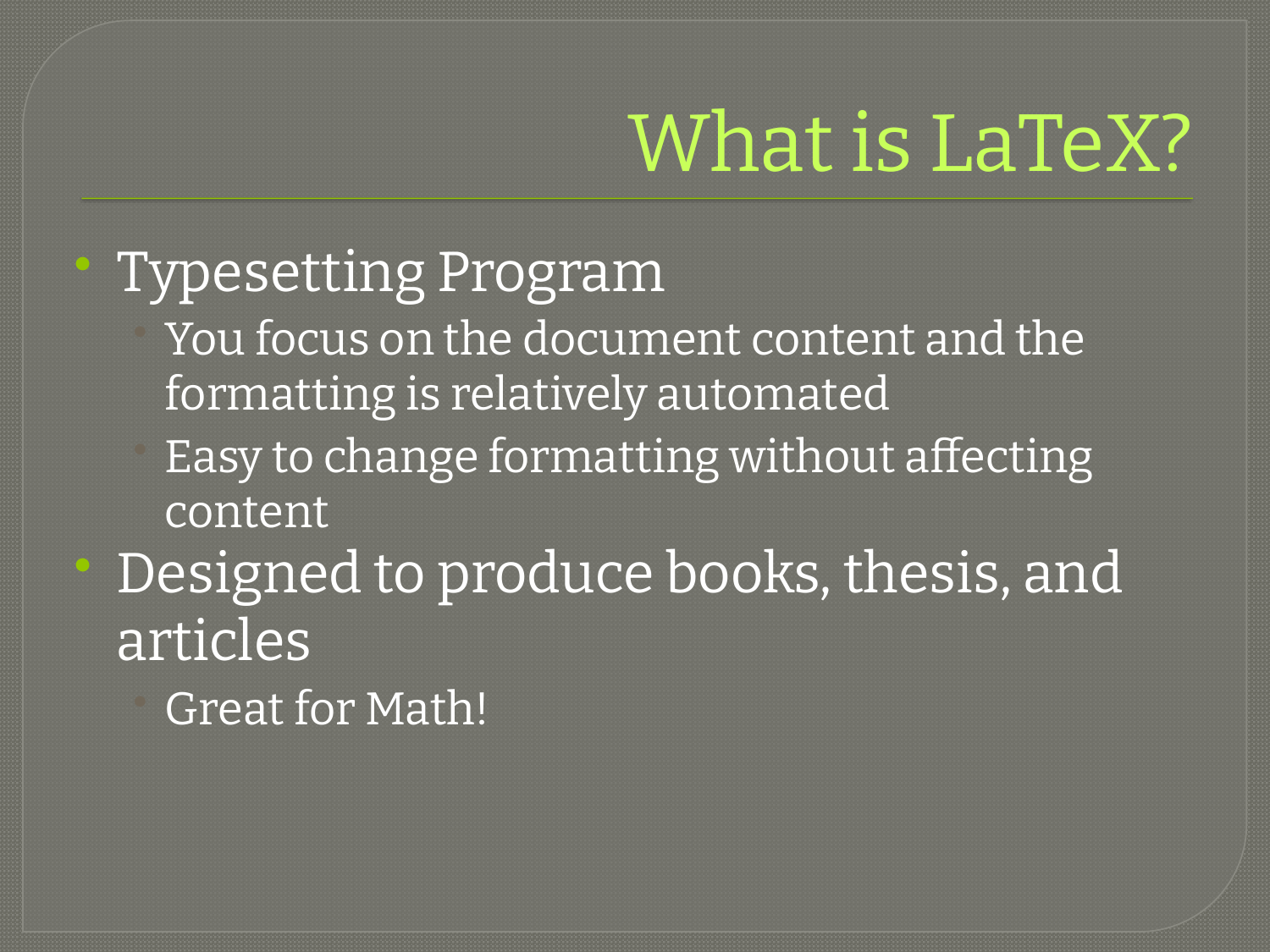

# What is LaTeX?
Typesetting Program
You focus on the document content and the formatting is relatively automated
Easy to change formatting without affecting content
Designed to produce books, thesis, and articles
Great for Math!